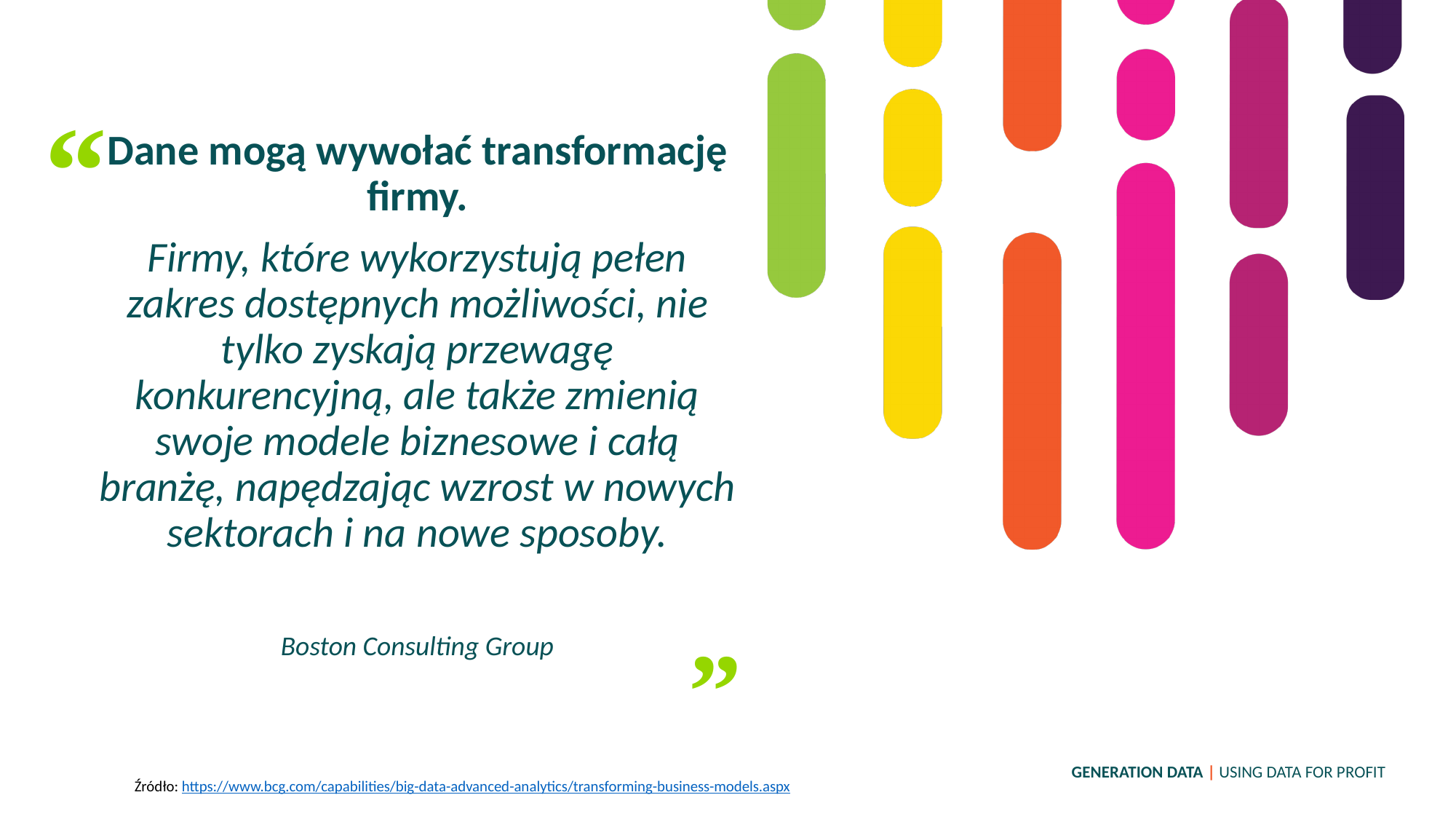

“
Dane mogą wywołać transformację firmy.
Firmy, które wykorzystują pełen zakres dostępnych możliwości, nie tylko zyskają przewagę konkurencyjną, ale także zmienią swoje modele biznesowe i całą branżę, napędzając wzrost w nowych sektorach i na nowe sposoby.

Boston Consulting Group
”
Źródło: https://www.bcg.com/capabilities/big-data-advanced-analytics/transforming-business-models.aspx